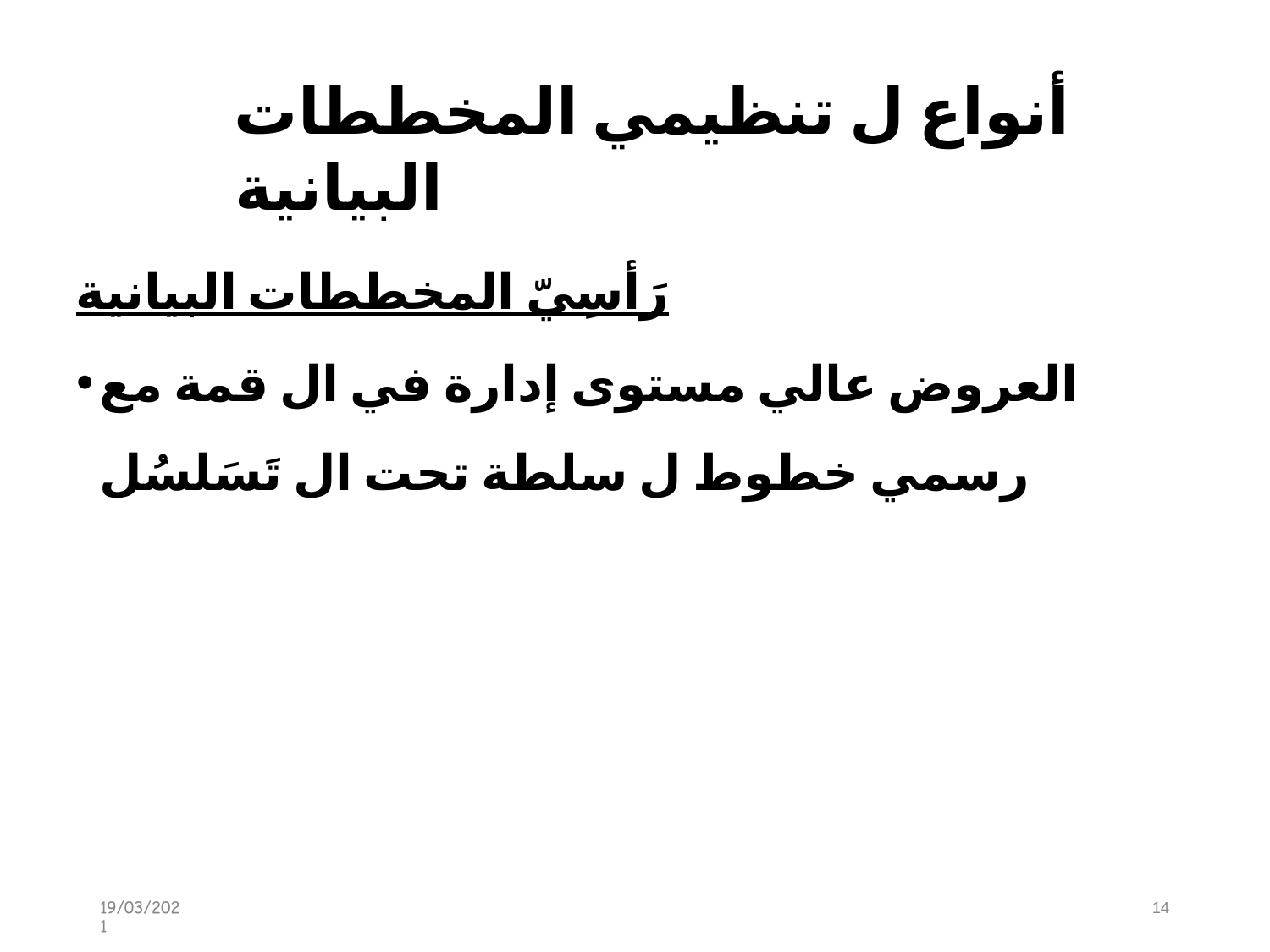

# أنواع ل تنظيمي المخططات البيانية
رَأسِيّ المخططات البيانية
العروض عالي مستوى إدارة في ال قمة مع رسمي خطوط ل سلطة تحت ال تَسَلسُل
19/03/2021
14